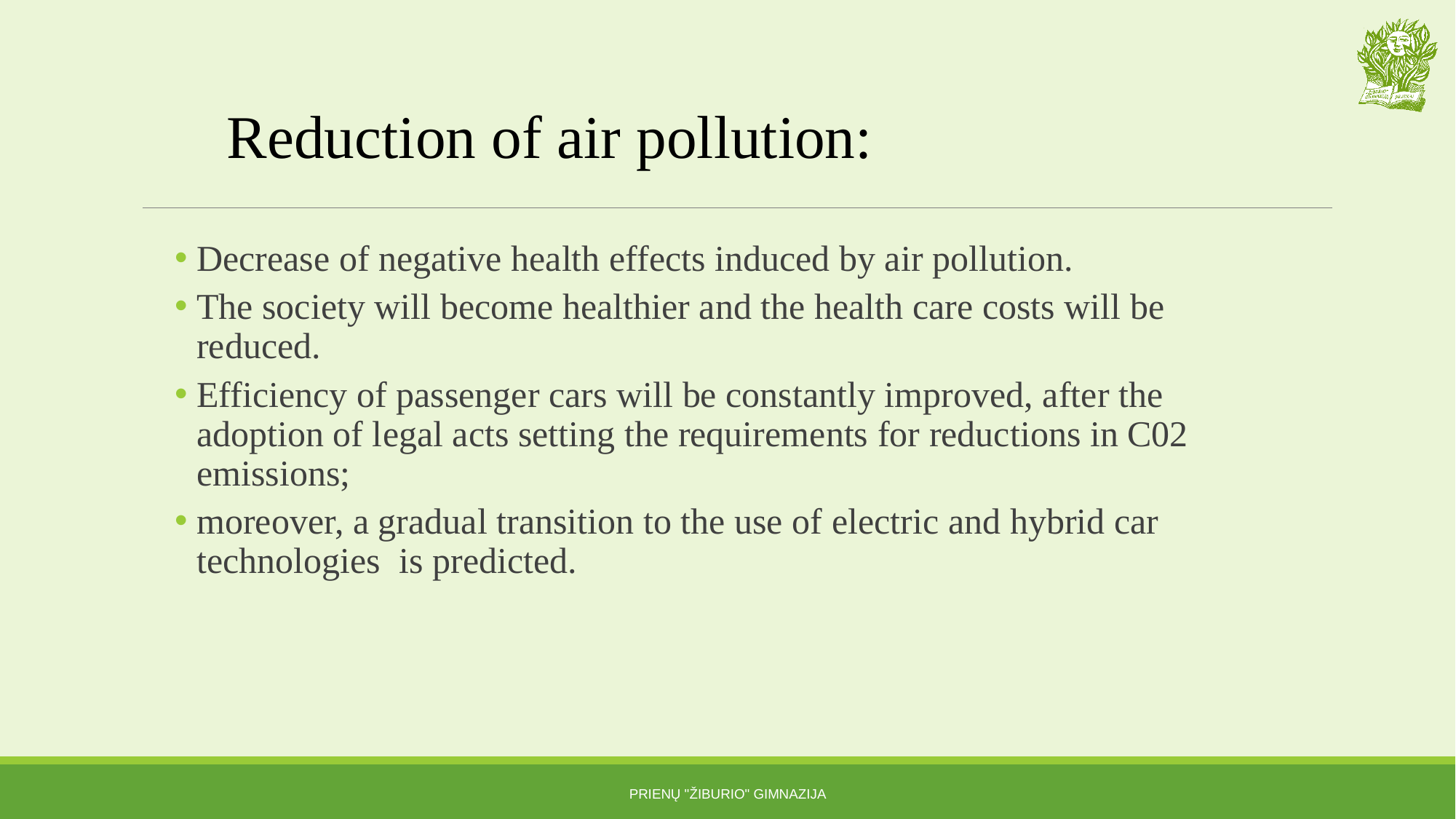

Reduction of air pollution:
Decrease of negative health effects induced by air pollution.
The society will become healthier and the health care costs will be reduced.
Efficiency of passenger cars will be constantly improved, after the adoption of legal acts setting the requirements for reductions in C02 emissions;
moreover, a gradual transition to the use of electric and hybrid car technologies  is predicted.
Prienų "Žiburio" gimnazija